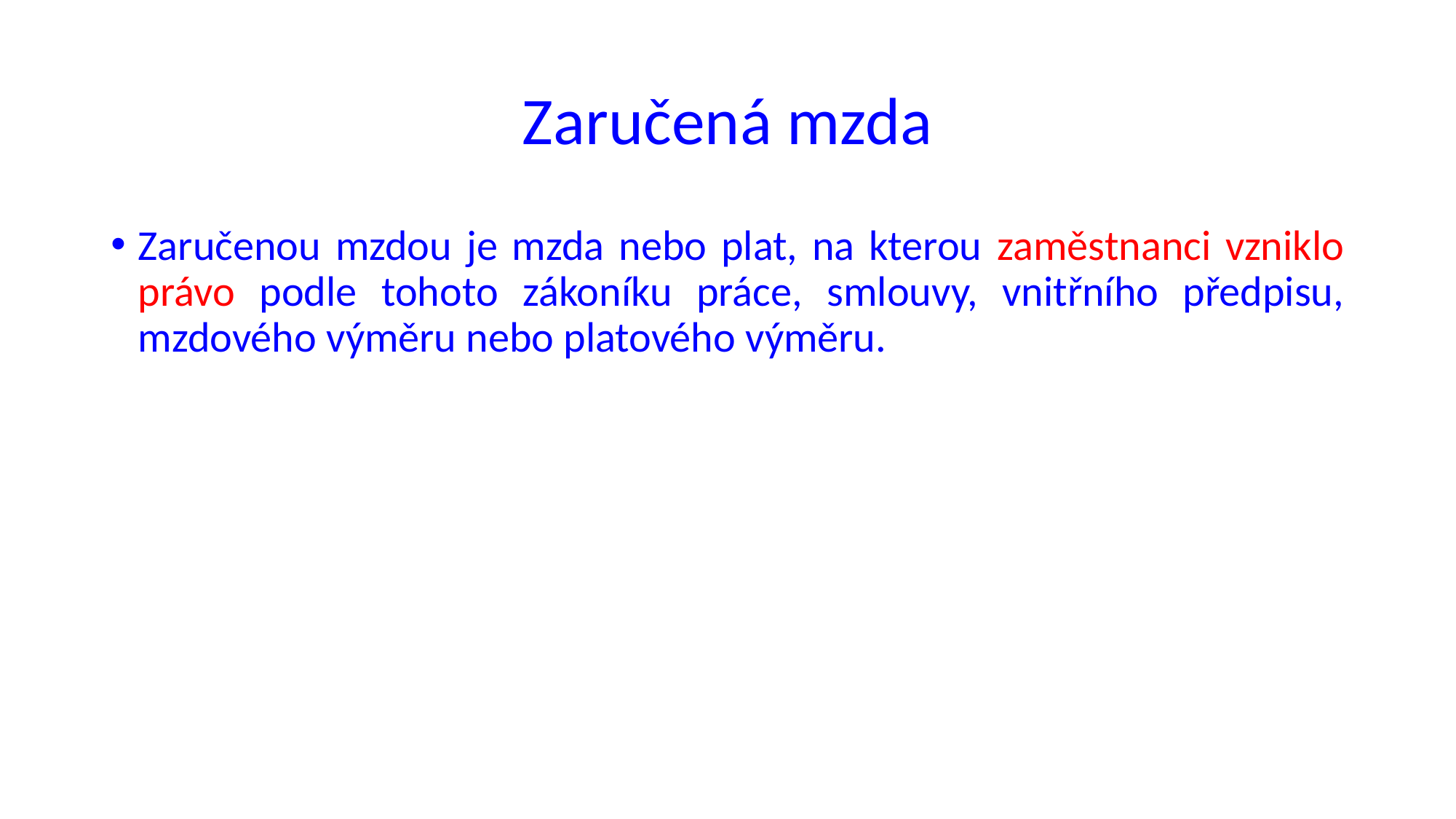

# Zaručená mzda
Zaručenou mzdou je mzda nebo plat, na kterou zaměstnanci vzniklo právo podle tohoto zákoníku práce, smlouvy, vnitřního předpisu, mzdového výměru nebo platového výměru.